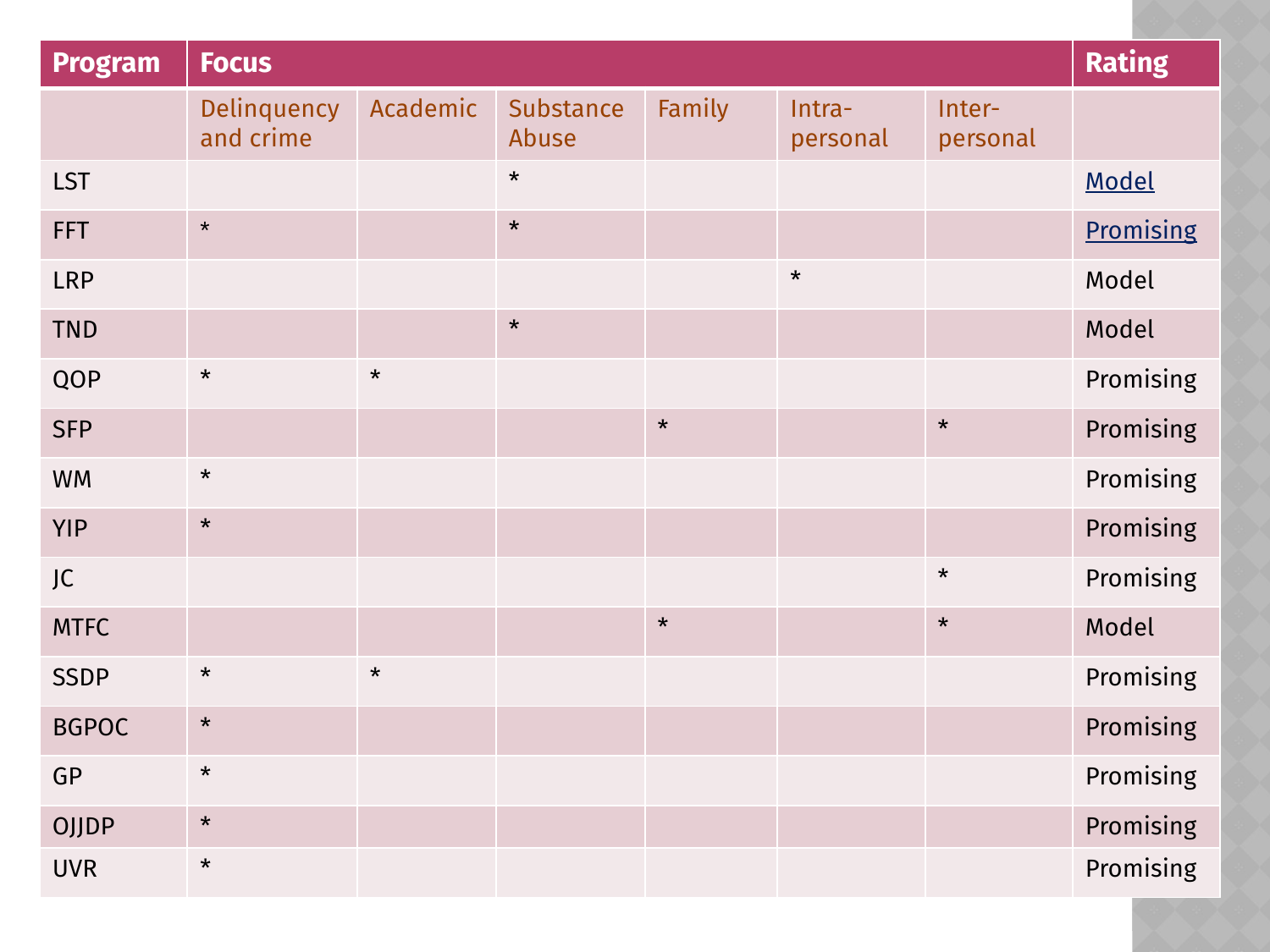

| Program | Focus |  |  |  |  |  | Rating |
| --- | --- | --- | --- | --- | --- | --- | --- |
|  | Delinquency and crime | Academic | Substance Abuse | Family | Intra- personal | Inter-personal |  |
| LST |  |  | \* |  |  |  | Model |
| FFT | \* |  | \* |  |  |  | Promising |
| LRP |  |  |  |  | \* |  | Model |
| TND |  |  | \* |  |  |  | Model |
| QOP | \* | \* |  |  |  |  | Promising |
| SFP |  |  |  | \* |  | \* | Promising |
| WM | \* |  |  |  |  |  | Promising |
| YIP | \* |  |  |  |  |  | Promising |
| JC |  |  |  |  |  | \* | Promising |
| MTFC |  |  |  | \* |  | \* | Model |
| SSDP | \* | \* |  |  |  |  | Promising |
| BGPOC | \* |  |  |  |  |  | Promising |
| GP | \* |  |  |  |  |  | Promising |
| OJJDP | \* |  |  |  |  |  | Promising |
| UVR | \* |  |  |  |  |  | Promising |
#